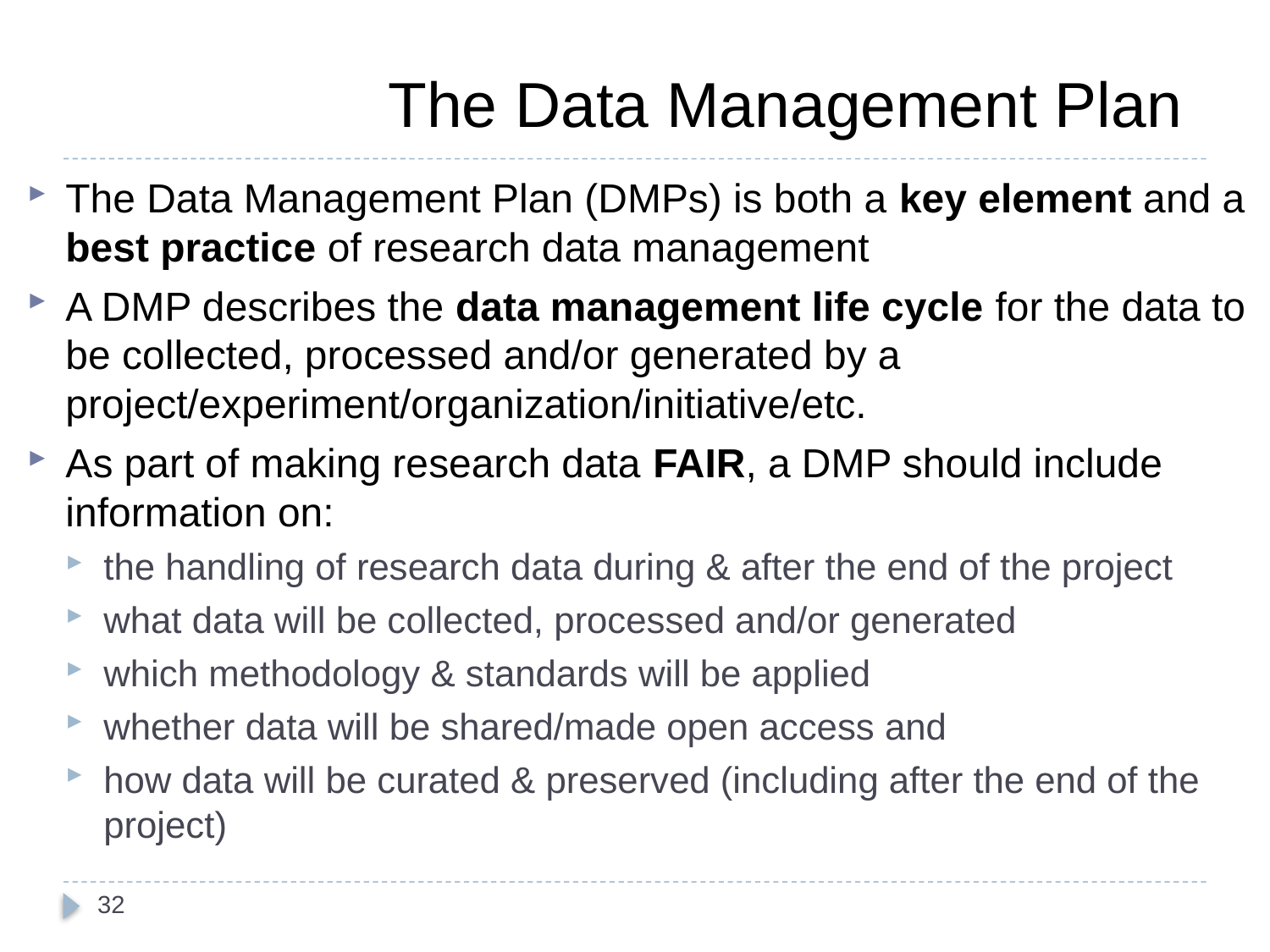

# The Data Management Plan
The Data Management Plan (DMPs) is both a key element and a best practice of research data management
A DMP describes the data management life cycle for the data to be collected, processed and/or generated by a  project/experiment/organization/initiative/etc.
As part of making research data FAIR, a DMP should include information on:
the handling of research data during & after the end of the project
what data will be collected, processed and/or generated
which methodology & standards will be applied
whether data will be shared/made open access and
how data will be curated & preserved (including after the end of the project)
32